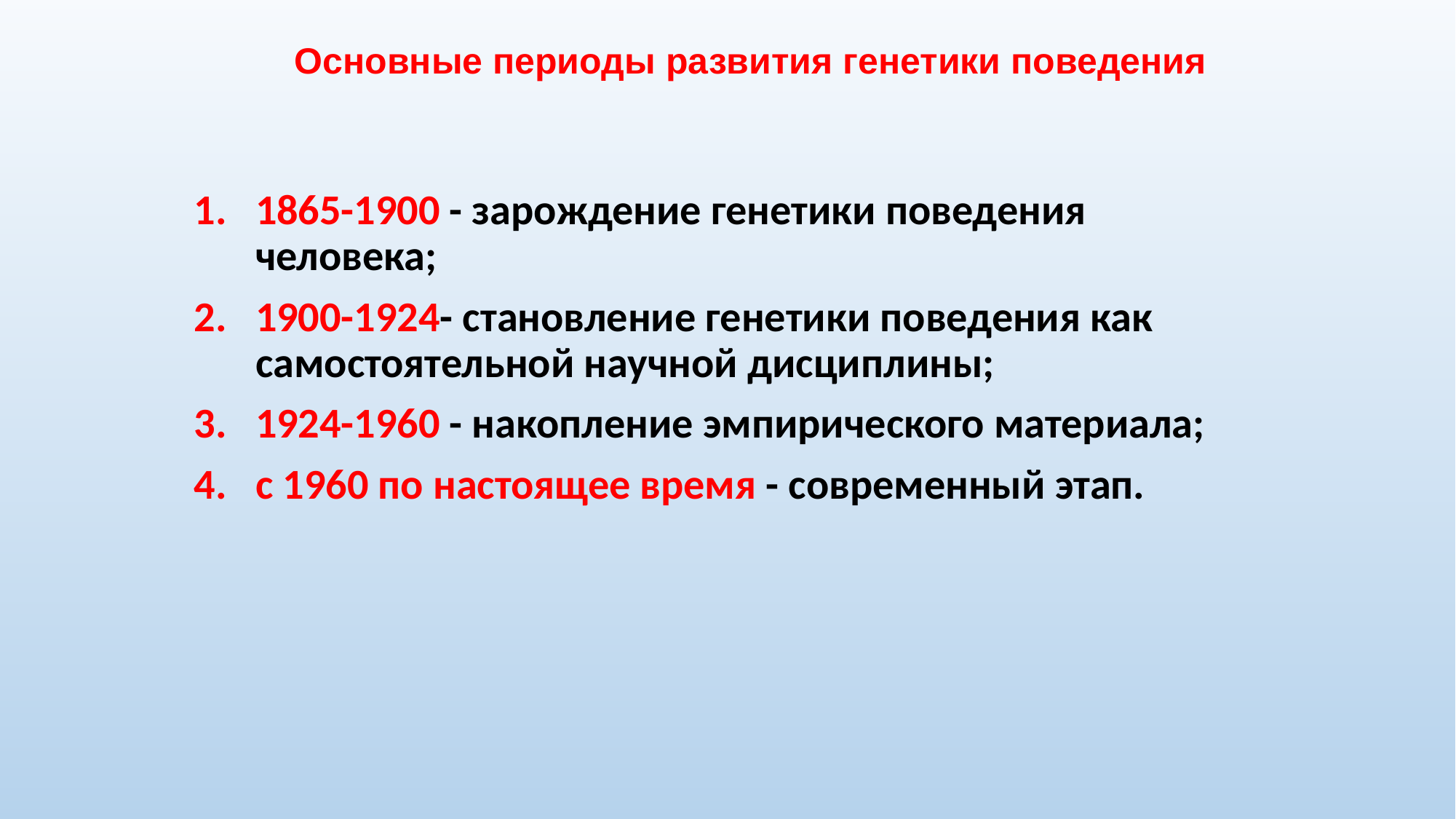

Основные периоды развития генетики поведения
1865-1900 - зарождение генетики поведения человека;
1900-1924- становление генетики поведения как самостоятельной научной дисциплины;
1924-1960 - накопление эмпирического материала;
с 1960 по настоящее время - современный этап.